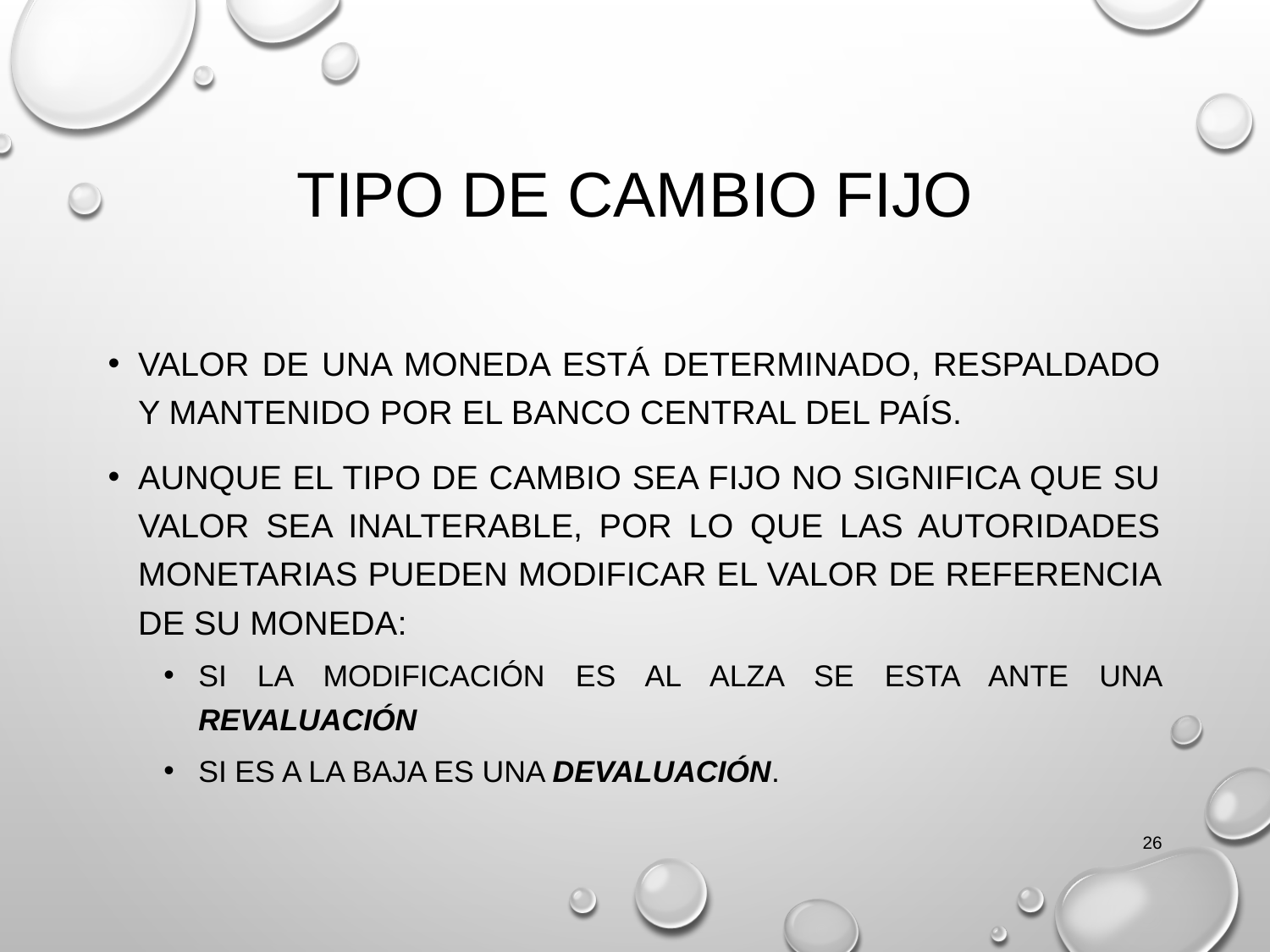

# TIPO DE CAMBIO FIJO
Valor de una moneda está determinado, respaldado y mantenido por el Banco Central del país.
Aunque el tipo de cambio sea fijo no significa que su valor sea inalterable, por lo que las autoridades monetarias pueden modificar el valor de referencia de su moneda:
Si la modificación es al alza se esta ante una revaluación
Si es a la baja es una devaluación.
26